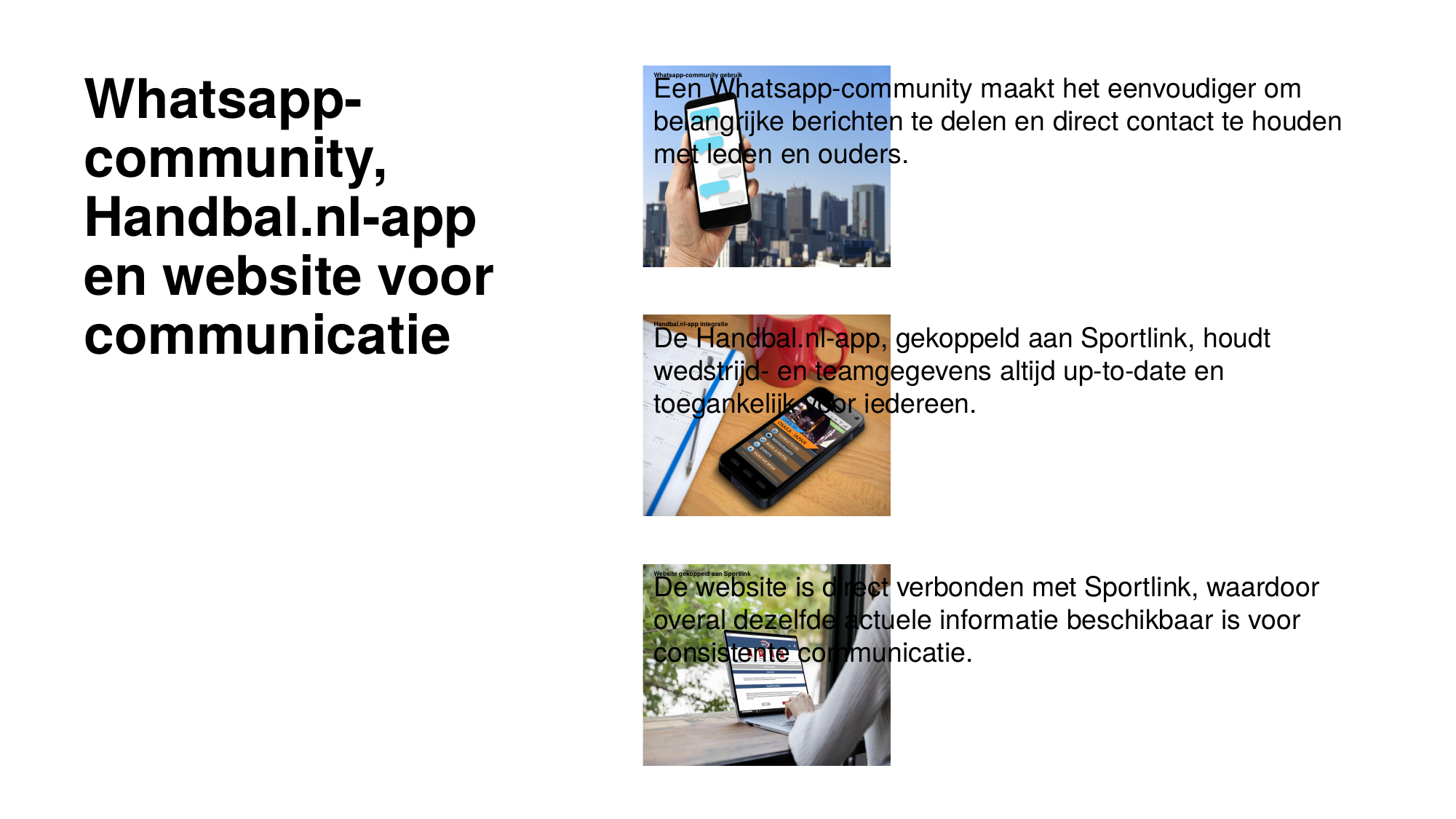

# Whatsapp-community, Handbal.nl-app en website voor communicatie
Whatsapp-community gebruik
Een Whatsapp-community maakt het eenvoudiger om belangrijke berichten te delen en direct contact te houden met leden en ouders.
Handbal.nl-app integratie
De Handbal.nl-app, gekoppeld aan Sportlink, houdt wedstrijd- en teamgegevens altijd up-to-date en toegankelijk voor iedereen.
Website gekoppeld aan Sportlink
De website is direct verbonden met Sportlink, waardoor overal dezelfde actuele informatie beschikbaar is voor consistente communicatie.